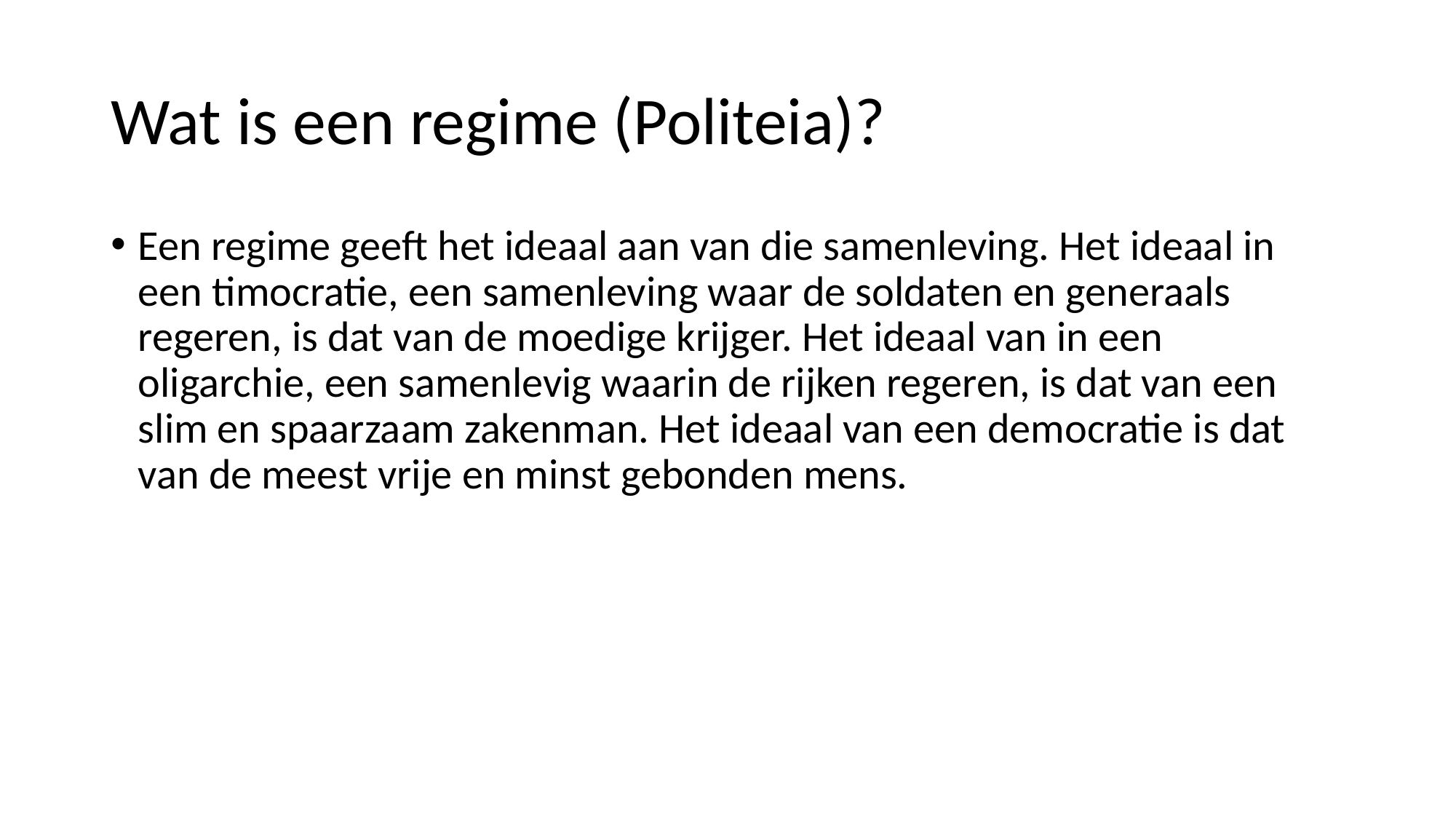

# Wat is een regime (Politeia)?
Een regime geeft het ideaal aan van die samenleving. Het ideaal in een timocratie, een samenleving waar de soldaten en generaals regeren, is dat van de moedige krijger. Het ideaal van in een oligarchie, een samenlevig waarin de rijken regeren, is dat van een slim en spaarzaam zakenman. Het ideaal van een democratie is dat van de meest vrije en minst gebonden mens.